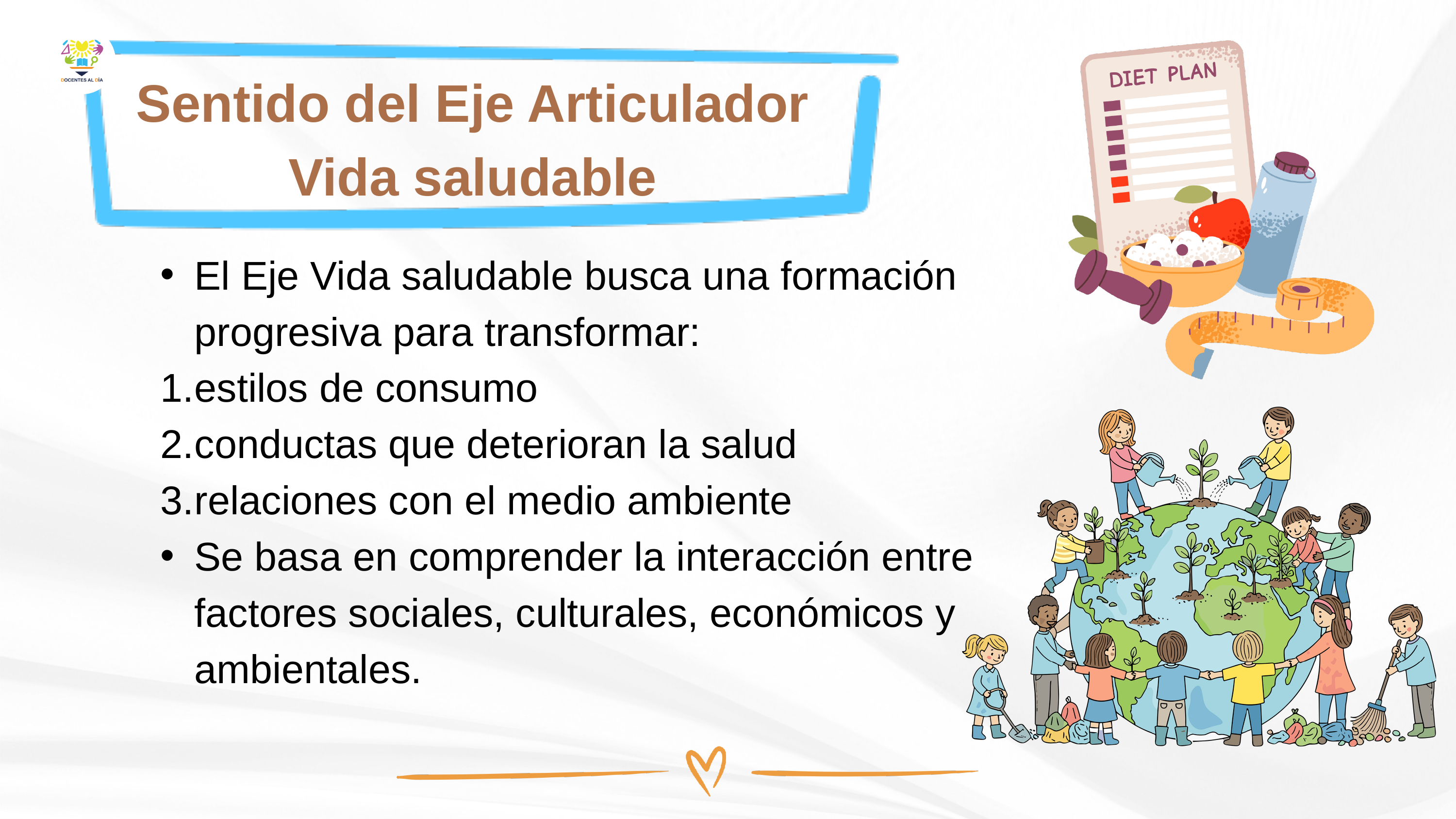

Sentido del Eje Articulador Vida saludable
El Eje Vida saludable busca una formación progresiva para transformar:
estilos de consumo
conductas que deterioran la salud
relaciones con el medio ambiente
Se basa en comprender la interacción entre factores sociales, culturales, económicos y ambientales.